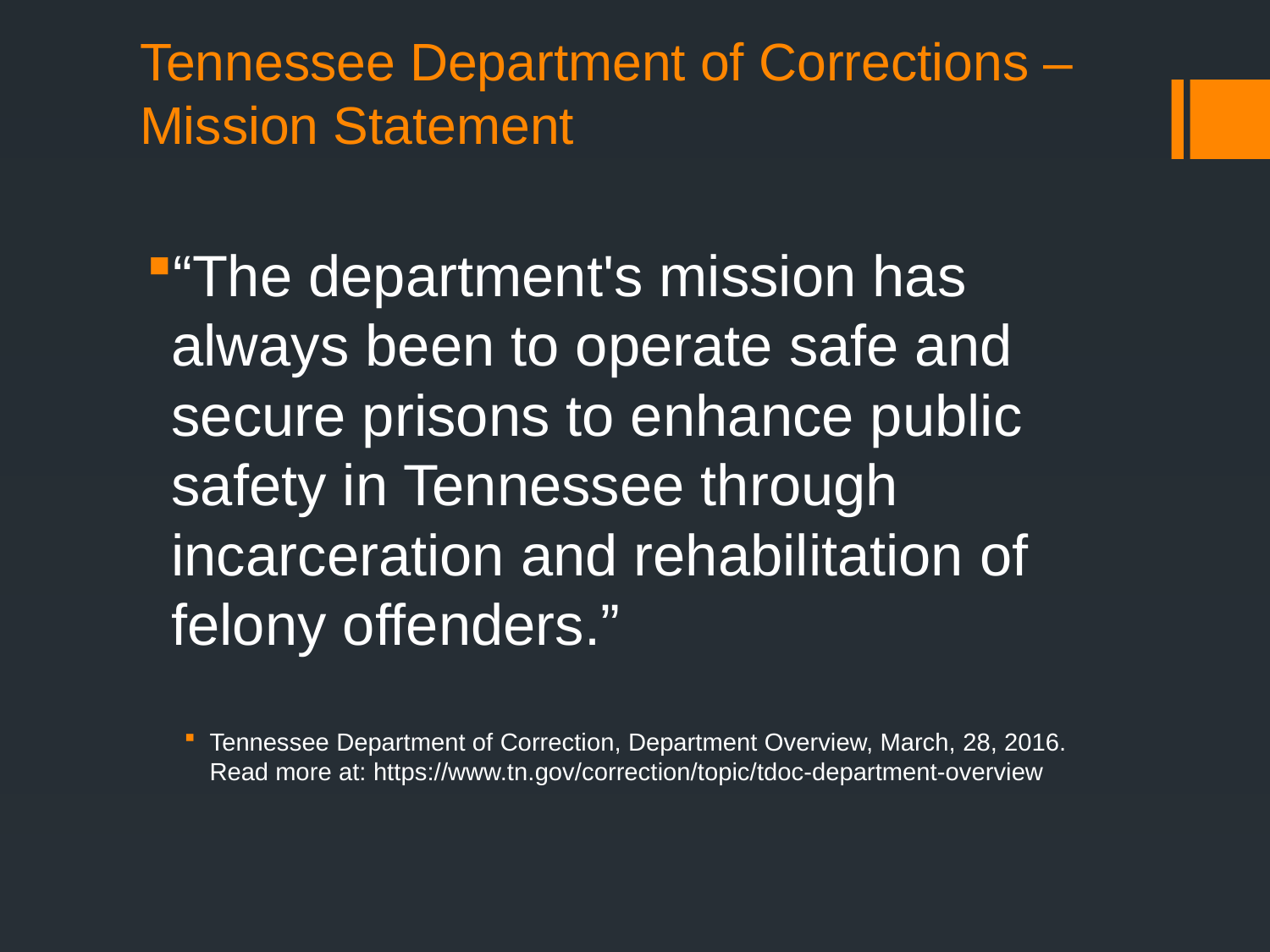

# Tennessee Department of Corrections – Mission Statement

“The department's mission has always been to operate safe and secure prisons to enhance public safety in Tennessee through incarceration and rehabilitation of felony offenders.”

Tennessee Department of Correction, Department Overview, March, 28, 2016. Read more at: https://www.tn.gov/correction/topic/tdoc-department-overview